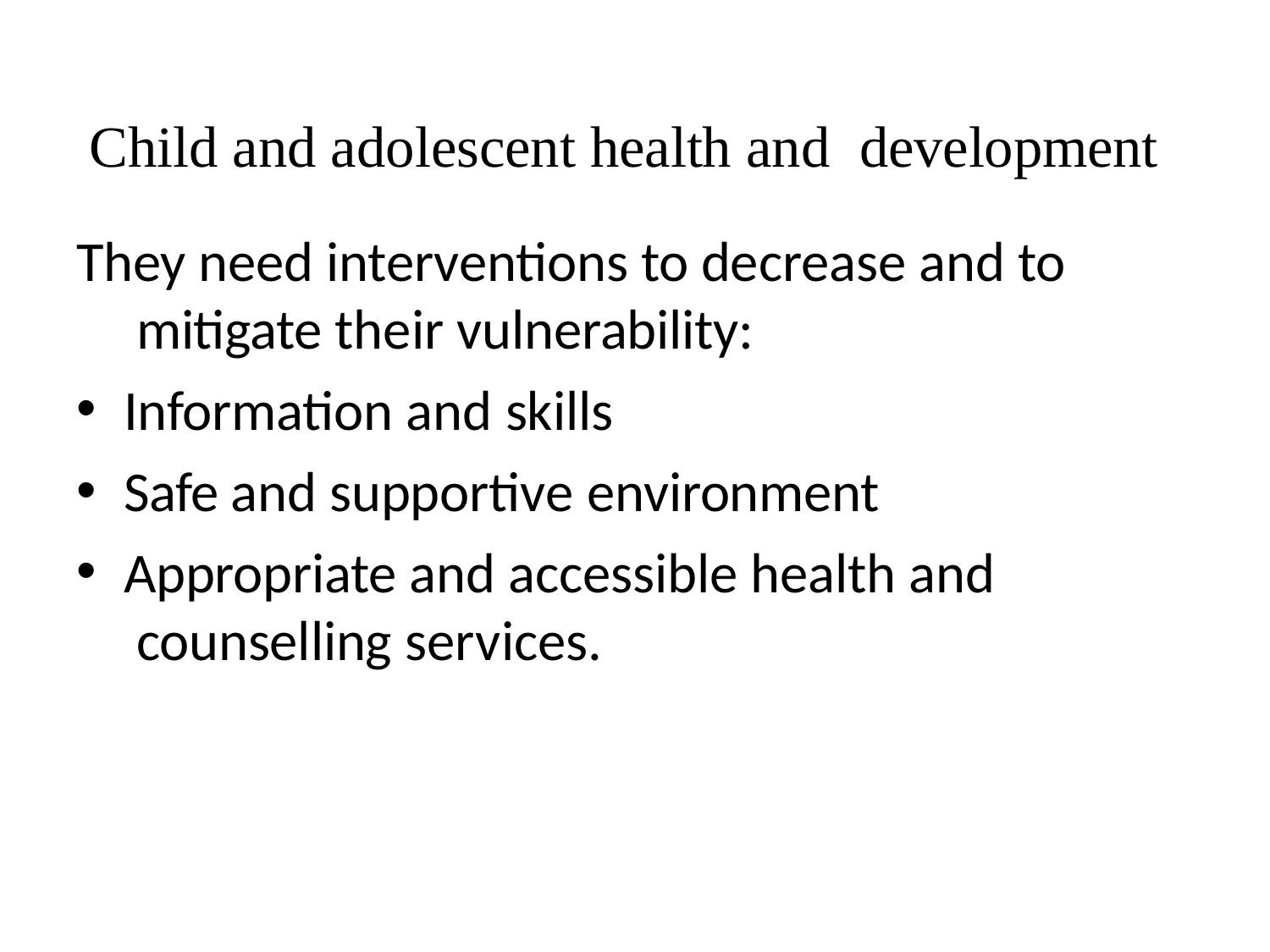

# Child and adolescent health and  development
They need interventions to decrease and to  mitigate their vulnerability:
Information and skills
Safe and supportive environment
Appropriate and accessible health and  counselling services.